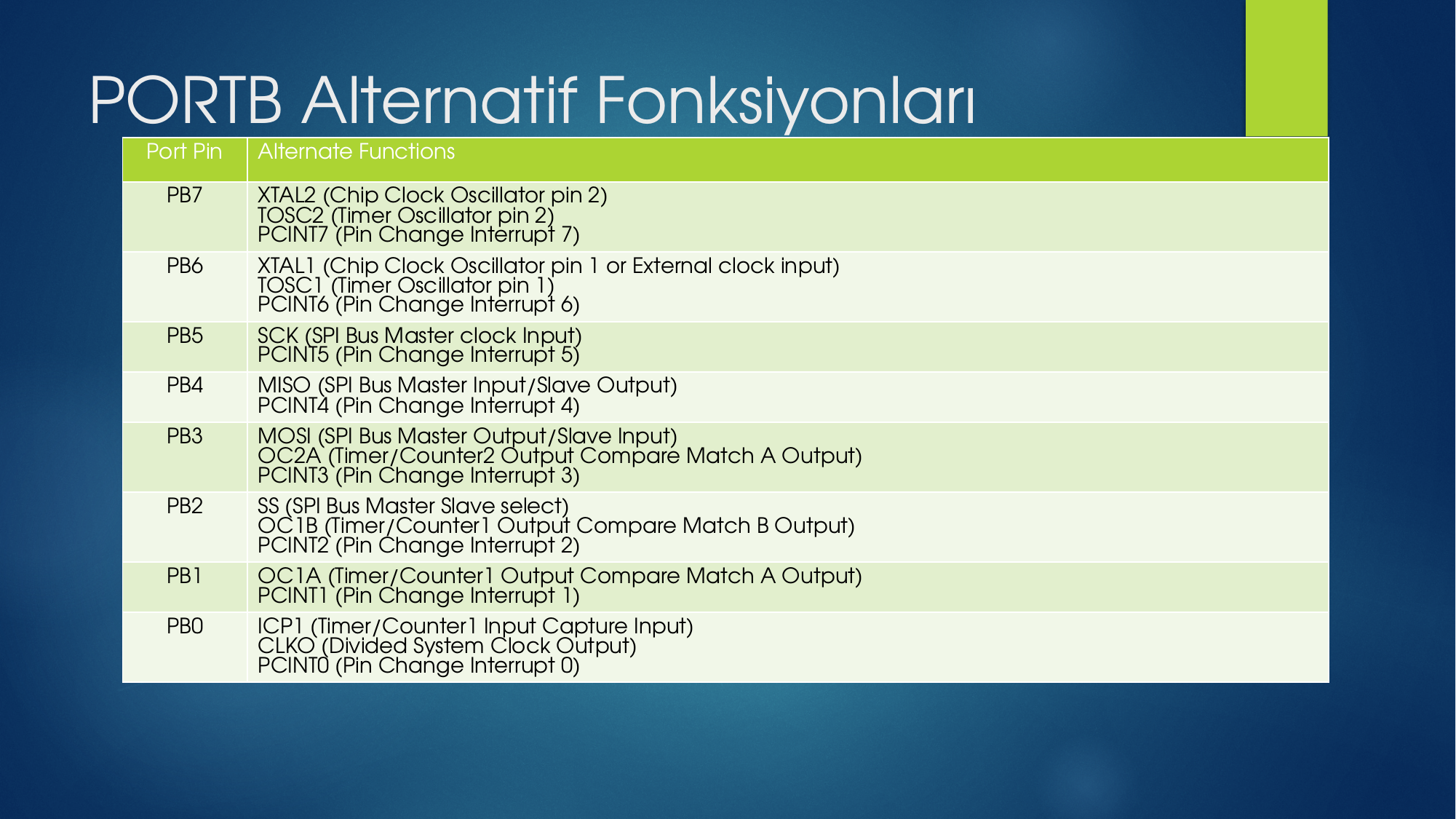

# PORTB Alternatif Fonksiyonları
| Port Pin | Alternate Functions |
| --- | --- |
| PB7 | XTAL2 (Chip Clock Oscillator pin 2) TOSC2 (Timer Oscillator pin 2) PCINT7 (Pin Change Interrupt 7) |
| PB6 | XTAL1 (Chip Clock Oscillator pin 1 or External clock input) TOSC1 (Timer Oscillator pin 1) PCINT6 (Pin Change Interrupt 6) |
| PB5 | SCK (SPI Bus Master clock Input) PCINT5 (Pin Change Interrupt 5) |
| PB4 | MISO (SPI Bus Master Input/Slave Output) PCINT4 (Pin Change Interrupt 4) |
| PB3 | MOSI (SPI Bus Master Output/Slave Input) OC2A (Timer/Counter2 Output Compare Match A Output) PCINT3 (Pin Change Interrupt 3) |
| PB2 | SS (SPI Bus Master Slave select) OC1B (Timer/Counter1 Output Compare Match B Output) PCINT2 (Pin Change Interrupt 2) |
| PB1 | OC1A (Timer/Counter1 Output Compare Match A Output) PCINT1 (Pin Change Interrupt 1) |
| PB0 | ICP1 (Timer/Counter1 Input Capture Input) CLKO (Divided System Clock Output) PCINT0 (Pin Change Interrupt 0) |